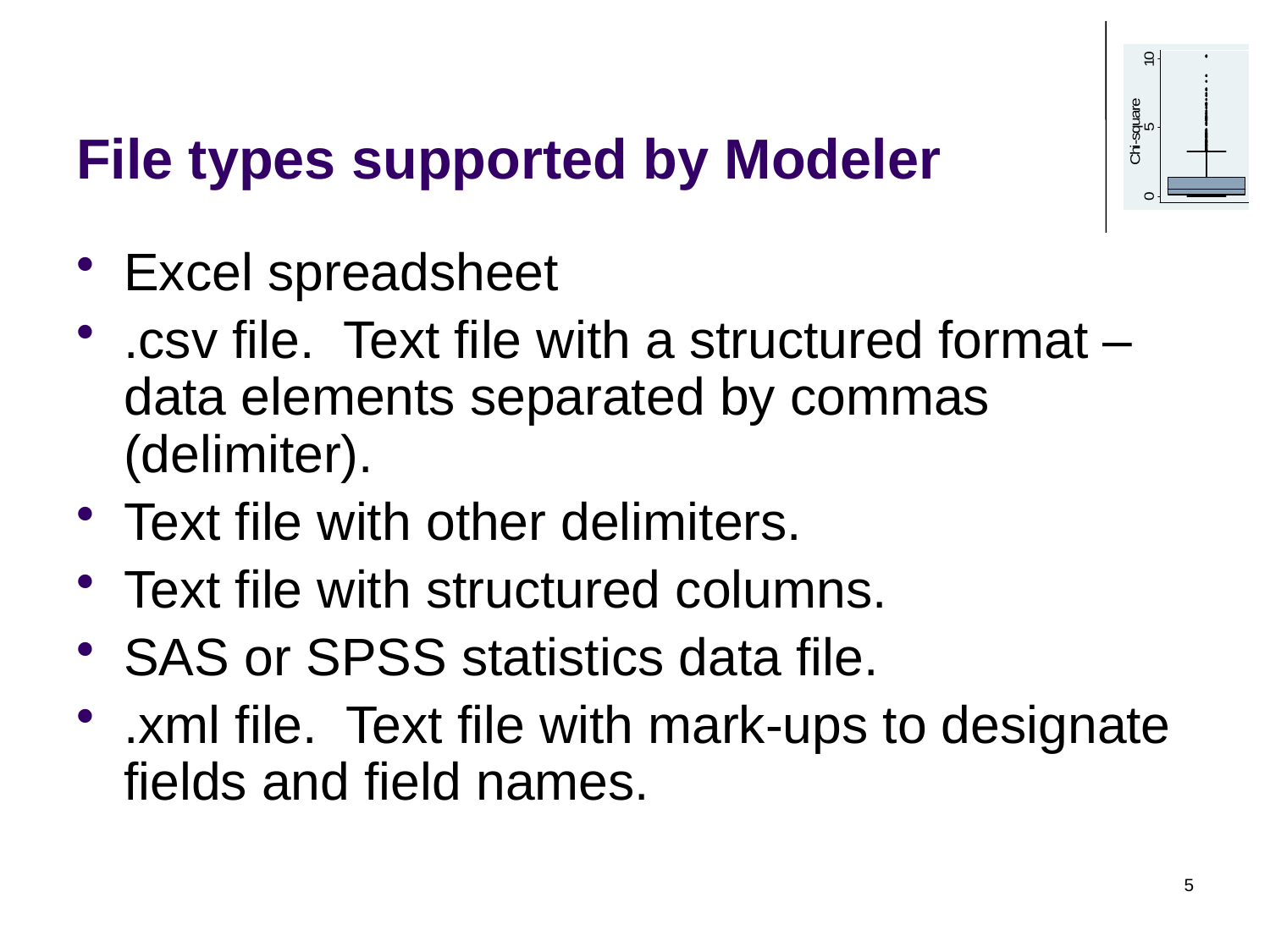

# File types supported by Modeler
Excel spreadsheet
.csv file.  Text file with a structured format – data elements separated by commas (delimiter).
Text file with other delimiters.
Text file with structured columns.
SAS or SPSS statistics data file.
.xml file.  Text file with mark-ups to designate fields and field names.

5